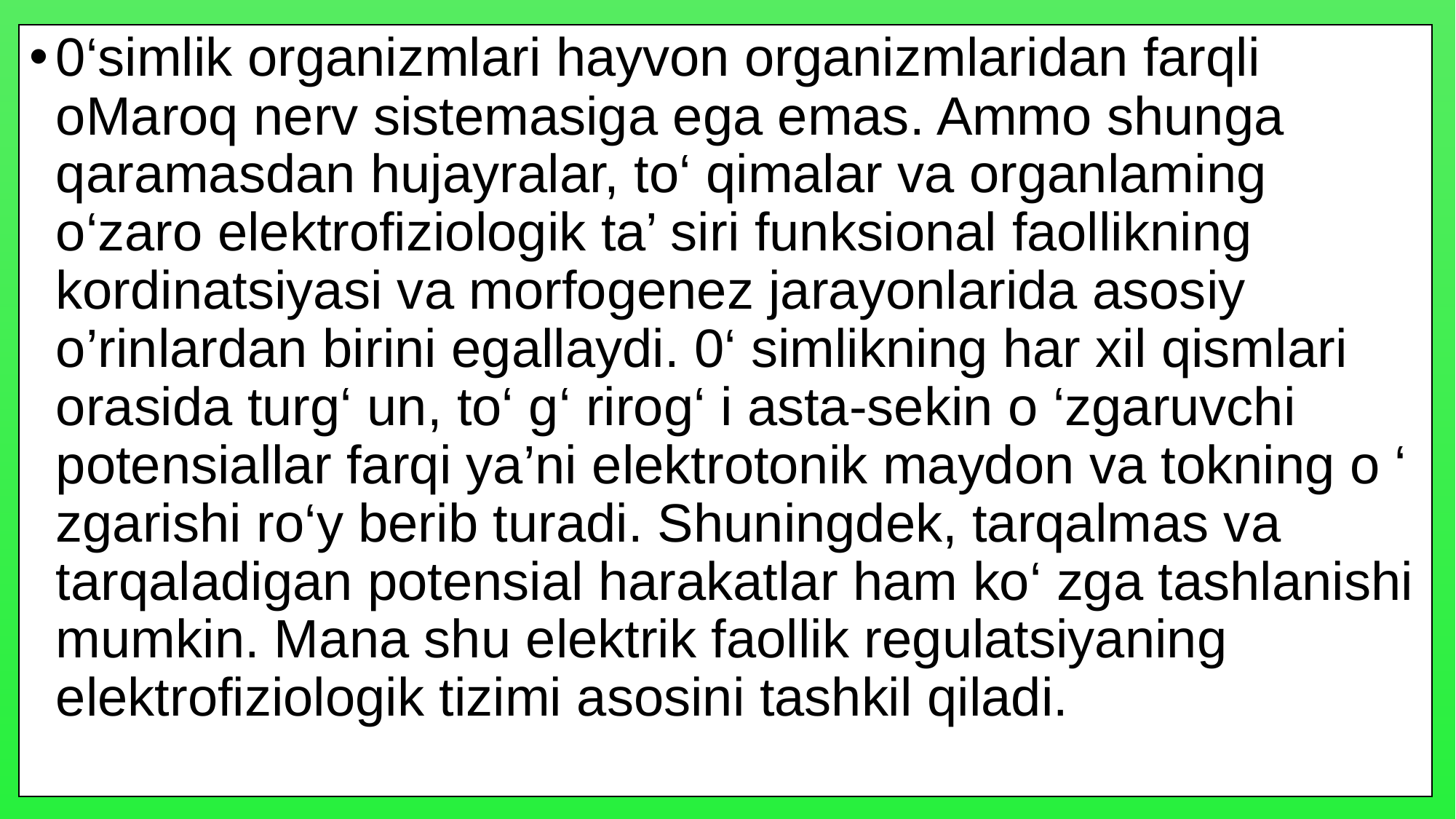

0‘simlik organizmlari hayvon organizmlaridan farqli oMaroq nerv sistemasiga ega emas. Ammo shunga qaramasdan hujayralar, to‘ qimalar va organlaming  o‘zaro elektrofiziologik ta’ siri funksional faollikning kordinatsiyasi va morfogenez jarayonlarida asosiy  o’rinlardan birini egallaydi. 0‘ simlikning har xil qismlari orasida turg‘ un, to‘ g‘ rirog‘ i asta-sekin o ‘zgaruvchi potensiallar farqi ya’ni elektrotonik maydon va tokning o ‘ zgarishi ro‘y berib turadi. Shuningdek, tarqalmas va tarqaladigan potensial harakatlar ham ko‘ zga tashlanishi mumkin. Mana shu elektrik faollik regulatsiyaning elektrofiziologik tizimi asosini tashkil qiladi.